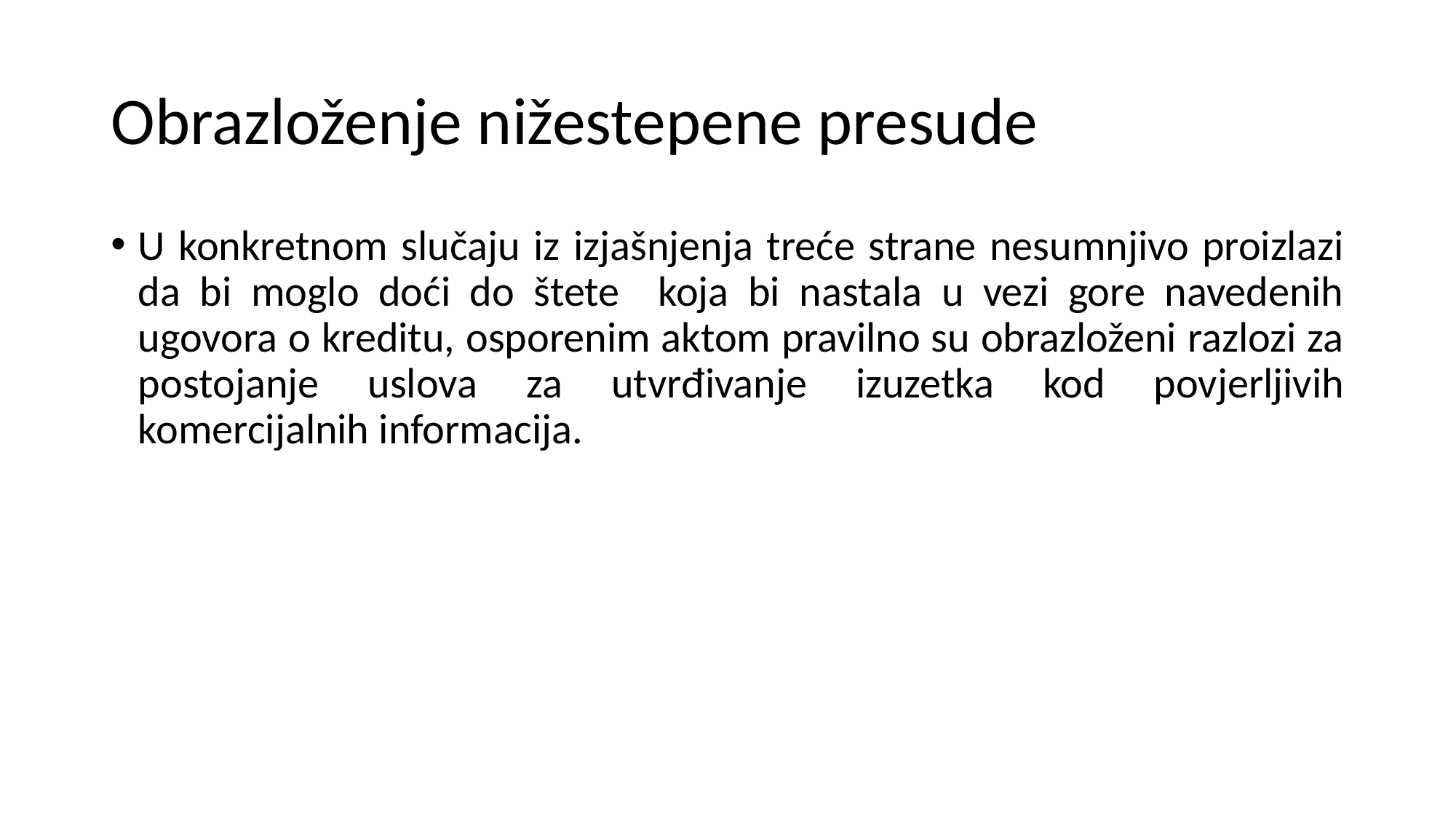

# Obrazloženje nižestepene presude
U konkretnom slučaju iz izjašnjenja treće strane nesumnjivo proizlazi da bi moglo doći do štete  koja bi nastala u vezi gore navedenih ugovora o kreditu, osporenim aktom pravilno su obrazloženi razlozi za postojanje uslova za utvrđivanje izuzetka kod povjerljivih komercijalnih informacija.